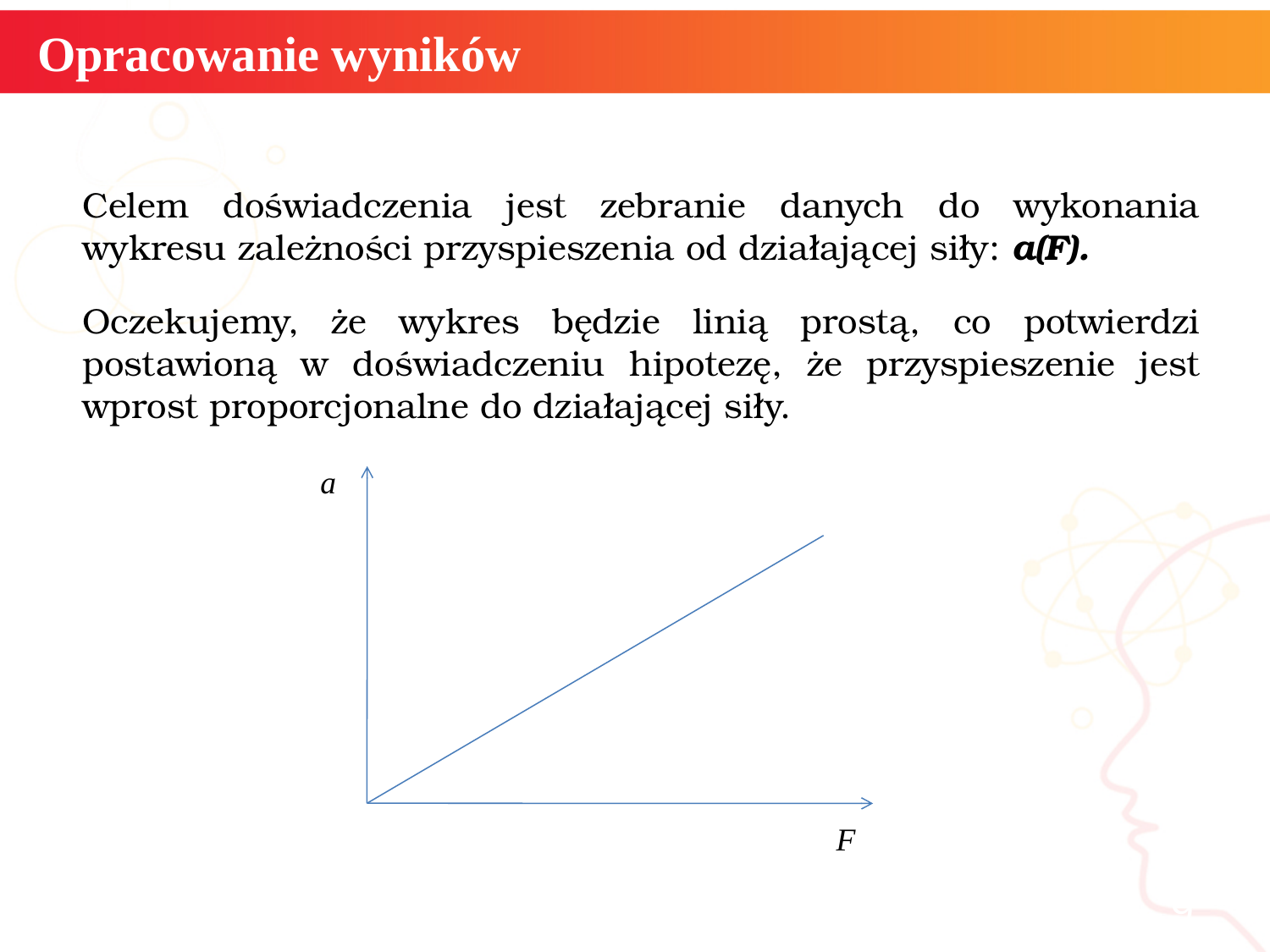

Opracowanie wyników
Celem doświadczenia jest zebranie danych do wykonania wykresu zależności przyspieszenia od działającej siły: a(F).
Oczekujemy, że wykres będzie linią prostą, co potwierdzi postawioną w doświadczeniu hipotezę, że przyspieszenie jest wprost proporcjonalne do działającej siły.

a
F
9